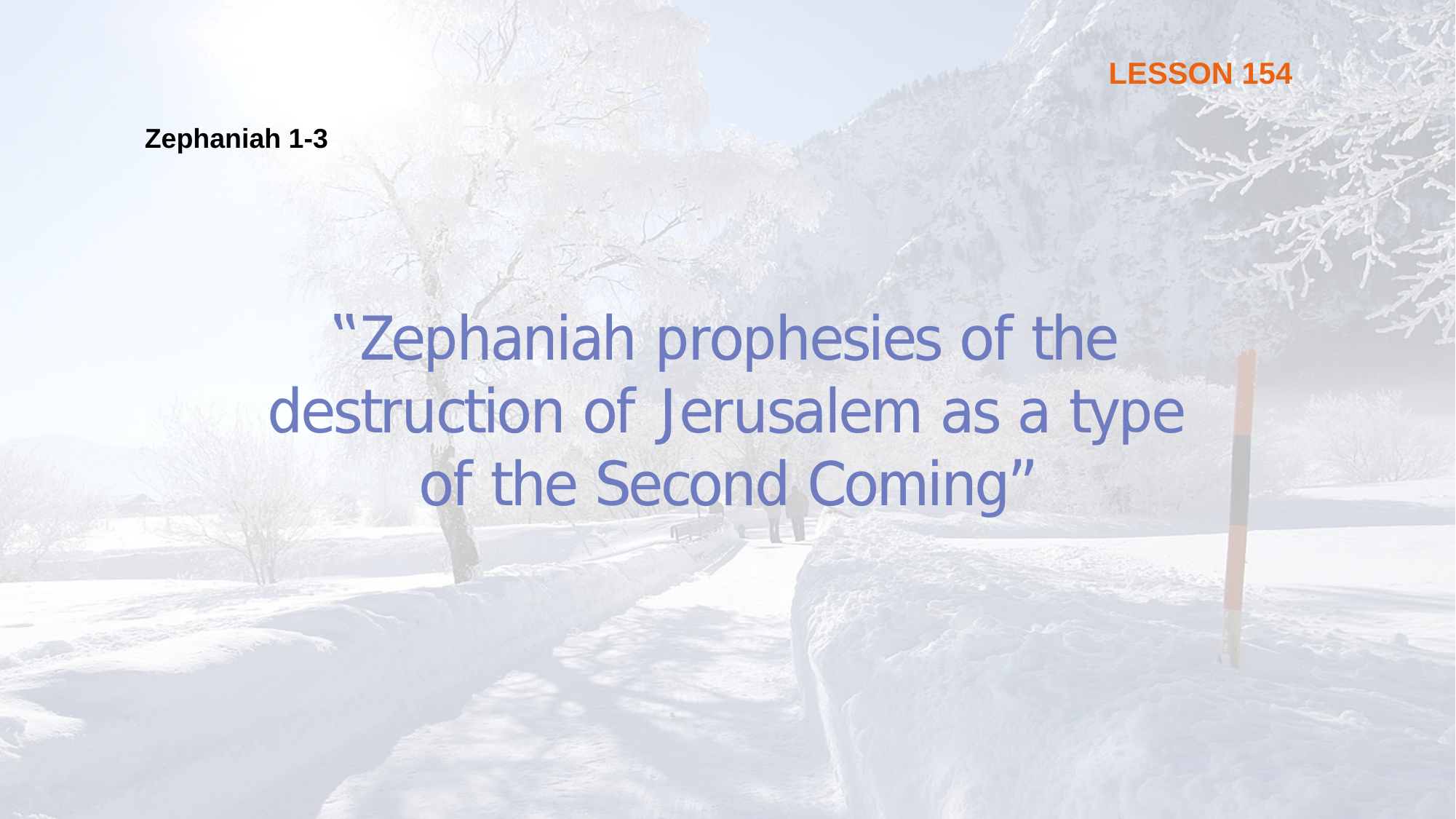

LESSON 154
Zephaniah 1-3
“Zephaniah prophesies of the destruction of Jerusalem as a type of the Second Coming”